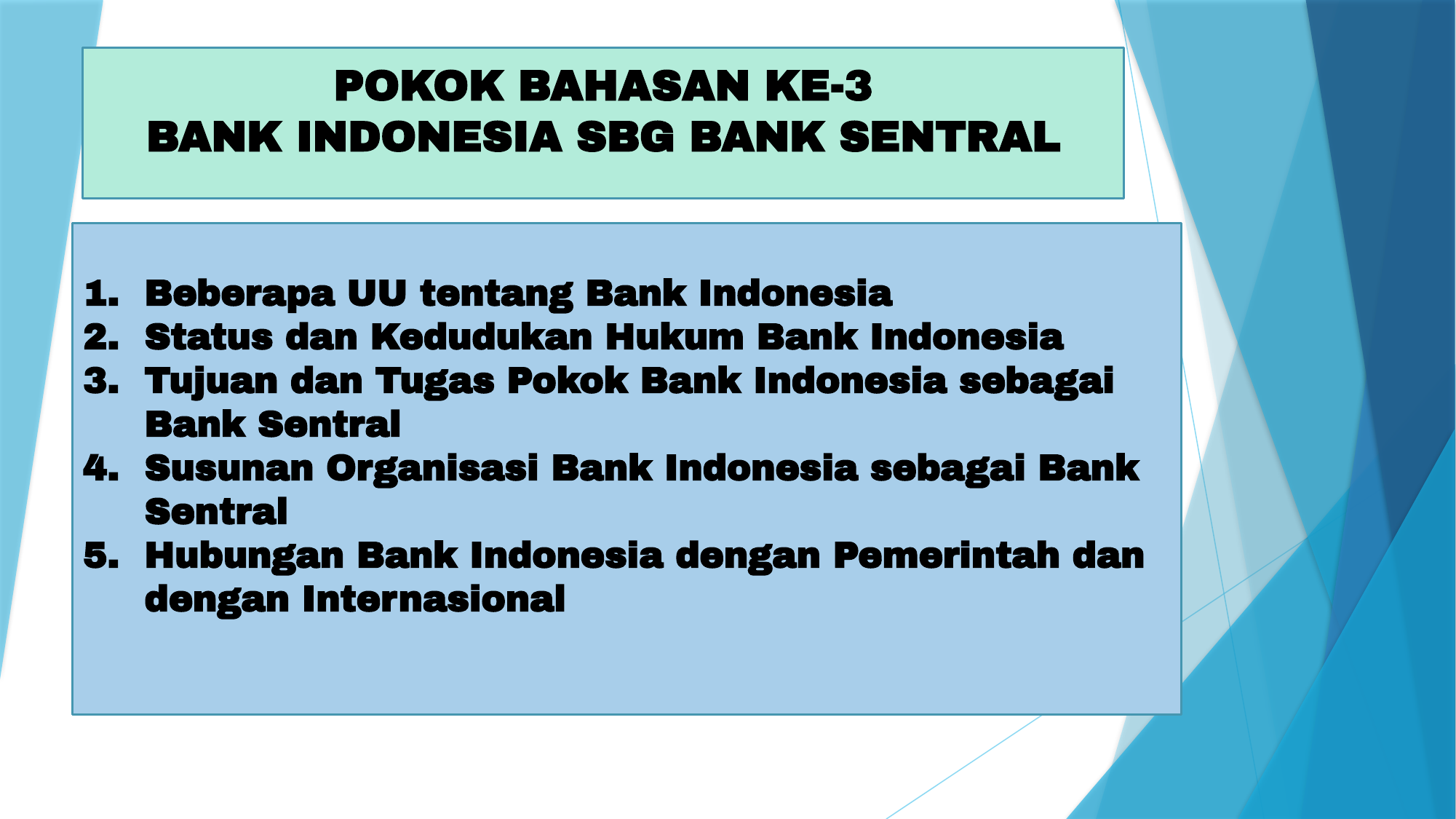

POKOK BAHASAN KE-3
BANK INDONESIA SBG BANK SENTRAL

Beberapa UU tentang Bank Indonesia
Status dan Kedudukan Hukum Bank Indonesia
Tujuan dan Tugas Pokok Bank Indonesia sebagai Bank Sentral
Susunan Organisasi Bank Indonesia sebagai Bank Sentral
Hubungan Bank Indonesia dengan Pemerintah dan dengan Internasional

# Pengertian Sistem Keuangan dan Sistem Keuangan Indonesia Sistem Moneter Indonesia Sistem Perbankan Indonesia Bank Umum  dan Bank Perkreditan Rakyat Bank Konvensional dan Bank Syariah